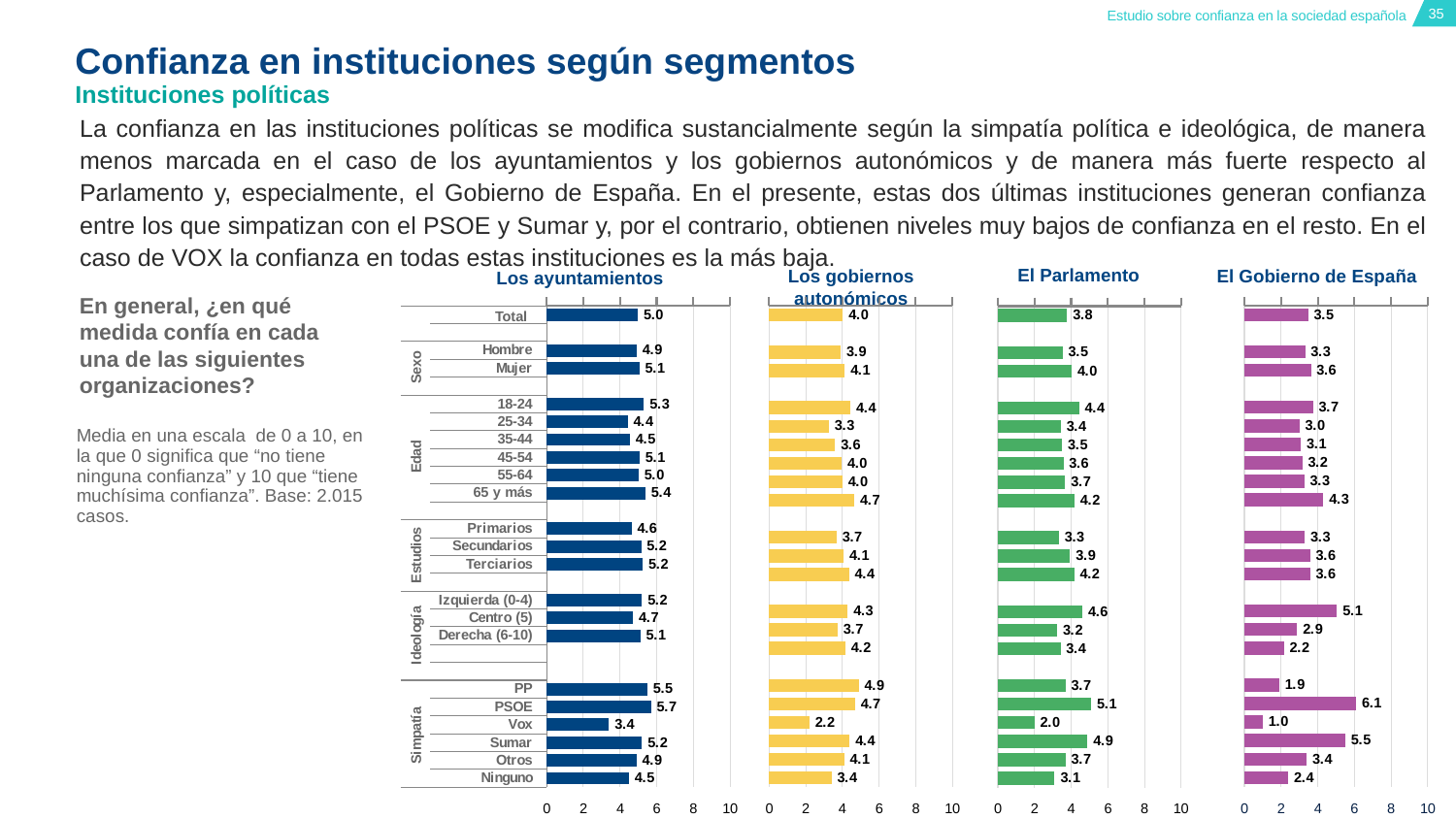

# Confianza en instituciones según segmentos
Instituciones políticas
La confianza en las instituciones políticas se modifica sustancialmente según la simpatía política e ideológica, de manera menos marcada en el caso de los ayuntamientos y los gobiernos autonómicos y de manera más fuerte respecto al Parlamento y, especialmente, el Gobierno de España. En el presente, estas dos últimas instituciones generan confianza entre los que simpatizan con el PSOE y Sumar y, por el contrario, obtienen niveles muy bajos de confianza en el resto. En el caso de VOX la confianza en todas estas instituciones es la más baja.
El Parlamento
Los gobiernos autonómicos
El Gobierno de España
Los ayuntamientos
En general, ¿en qué medida confía en cada una de las siguientes organizaciones?

### Chart

| Category | A.-El Gobierno de España |
|---|---|
|  | 3.4738 |
|  | None |
| Hombre | 3.3101 |
| Mujer | 3.6294 |
|  | None |
| 18-24 | 3.7368 |
| 25-34 | 2.9963 |
| 35-44 | 3.0788 |
| 45-54 | 3.1579 |
| 55-64 | 3.263 |
| 65 y más | 4.311 |
|  | None |
| Primarios | 3.2949 |
| Secundarios | 3.5925 |
| Terciarios | 3.5884 |
|  | None |
| Izquierda (0-4) | 5.0556 |
| Centro (5) | 2.8764 |
| Derecha (6-10) | 2.1583 |
|  | None |
| PP | 1.9 |
| PSOE | 6.1 |
| Vox | 1.0 |
| Sumar | 5.5 |
| Otros | 3.4 |
| Ninguno | 2.4 |

### Chart

| Category | L.-Los ayuntamientos |
|---|---|
|  | 4.9821 |
|  | None |
| Hombre | 4.9092 |
| Mujer | 5.0515 |
|  | None |
| 18-24 | 5.3099 |
| 25-34 | 4.4157 |
| 35-44 | 4.5392 |
| 45-54 | 5.0627 |
| 55-64 | 5.0087 |
| 65 y más | 5.3879 |
|  | None |
| Primarios | 4.6423 |
| Secundarios | 5.1572 |
| Terciarios | 5.2376 |
|  | None |
| Izquierda (0-4) | 5.2044 |
| Centro (5) | 4.7116 |
| Derecha (6-10) | 5.1082 |
|  | None |
|  | None |
| PP | 5.5 |
| PSOE | 5.7 |
| Vox | 3.4 |
| Sumar | 5.2 |
| Otros | 4.9 |
| Ninguno | 4.5 |

### Chart

| Category | N.-Los gobiernos autonómicos |
|---|---|
|  | 4.0286 |
|  | None |
| Hombre | 3.9179 |
| Mujer | 4.1344 |
|  | None |
| 18-24 | 4.4412 |
| 25-34 | 3.2622 |
| 35-44 | 3.6073 |
| 45-54 | 3.9696 |
| 55-64 | 3.9971 |
| 65 y más | 4.6598 |
|  | None |
| Primarios | 3.6953 |
| Secundarios | 4.0769 |
| Terciarios | 4.3626 |
|  | None |
| Izquierda (0-4) | 4.2934 |
| Centro (5) | 3.7491 |
| Derecha (6-10) | 4.1609 |
|  | None |
| PP | 4.9 |
| PSOE | 4.7 |
| Vox | 2.2 |
| Sumar | 4.4 |
| Otros | 4.1 |
| Ninguno | 3.4 |

### Chart

| Category | H.-El Parlamento |
|---|---|
|  | 3.7894 |
|  | None |
| Hombre | 3.5348 |
| Mujer | 4.0356 |
|  | None |
| 18-24 | 4.4386 |
| 25-34 | 3.434 |
| 35-44 | 3.5182 |
| 45-54 | 3.5804 |
| 55-64 | 3.6764 |
| 65 y más | 4.1925 |
|  | None |
| Primarios | 3.3406 |
| Secundarios | 3.9447 |
| Terciarios | 4.1728 |
|  | None |
| Izquierda (0-4) | 4.6224 |
| Centro (5) | 3.2335 |
| Derecha (6-10) | 3.4192 |
|  | None |
| PP | 3.7 |
| PSOE | 5.1 |
| Vox | 2.0 |
| Sumar | 4.9 |
| Otros | 3.7 |
| Ninguno | 3.1 |
Total
Media en una escala  de 0 a 10, en la que 0 significa que “no tiene ninguna confianza” y 10 que “tiene muchísima confianza”. Base: 2.015 casos.